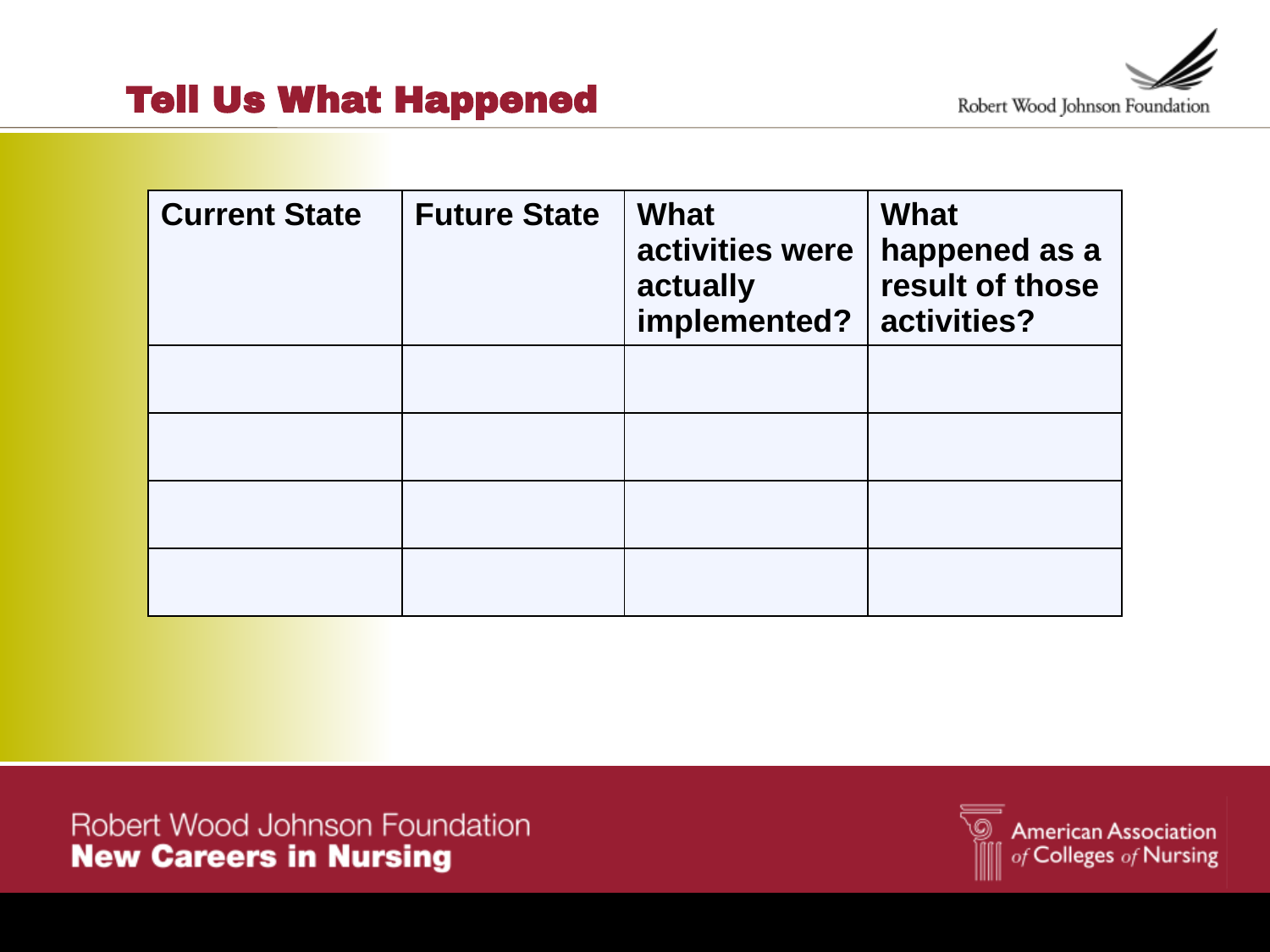

# Tell Us What Happened
| Current State | Future State | What activities were actually implemented? | What happened as a result of those activities? |
| --- | --- | --- | --- |
|  |  |  |  |
|  |  |  |  |
|  |  |  |  |
|  |  |  |  |